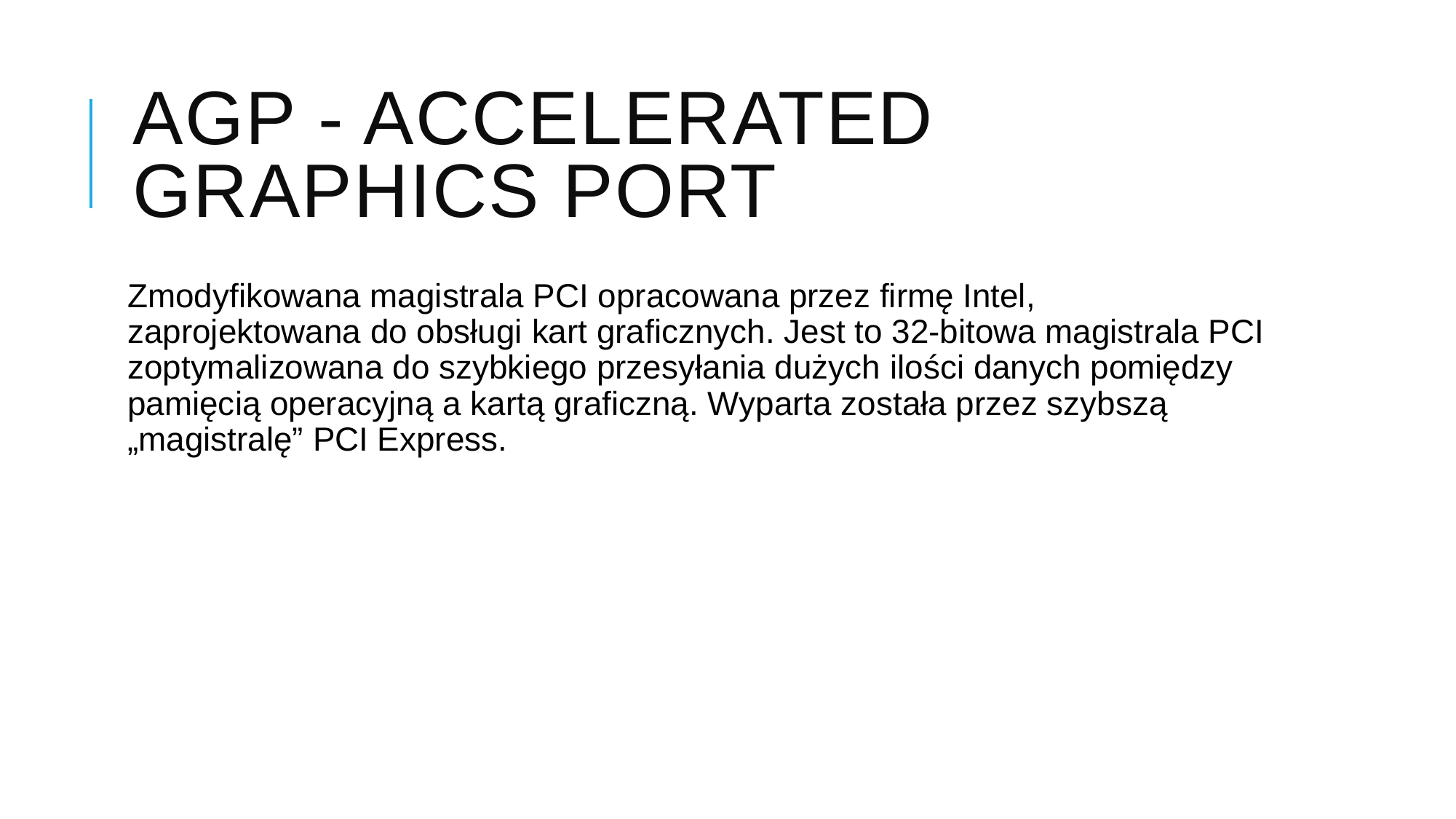

# AGP - Accelerated Graphics Port
Zmodyfikowana magistrala PCI opracowana przez firmę Intel, zaprojektowana do obsługi kart graficznych. Jest to 32-bitowa magistrala PCI zoptymalizowana do szybkiego przesyłania dużych ilości danych pomiędzy pamięcią operacyjną a kartą graficzną. Wyparta została przez szybszą „magistralę” PCI Express.